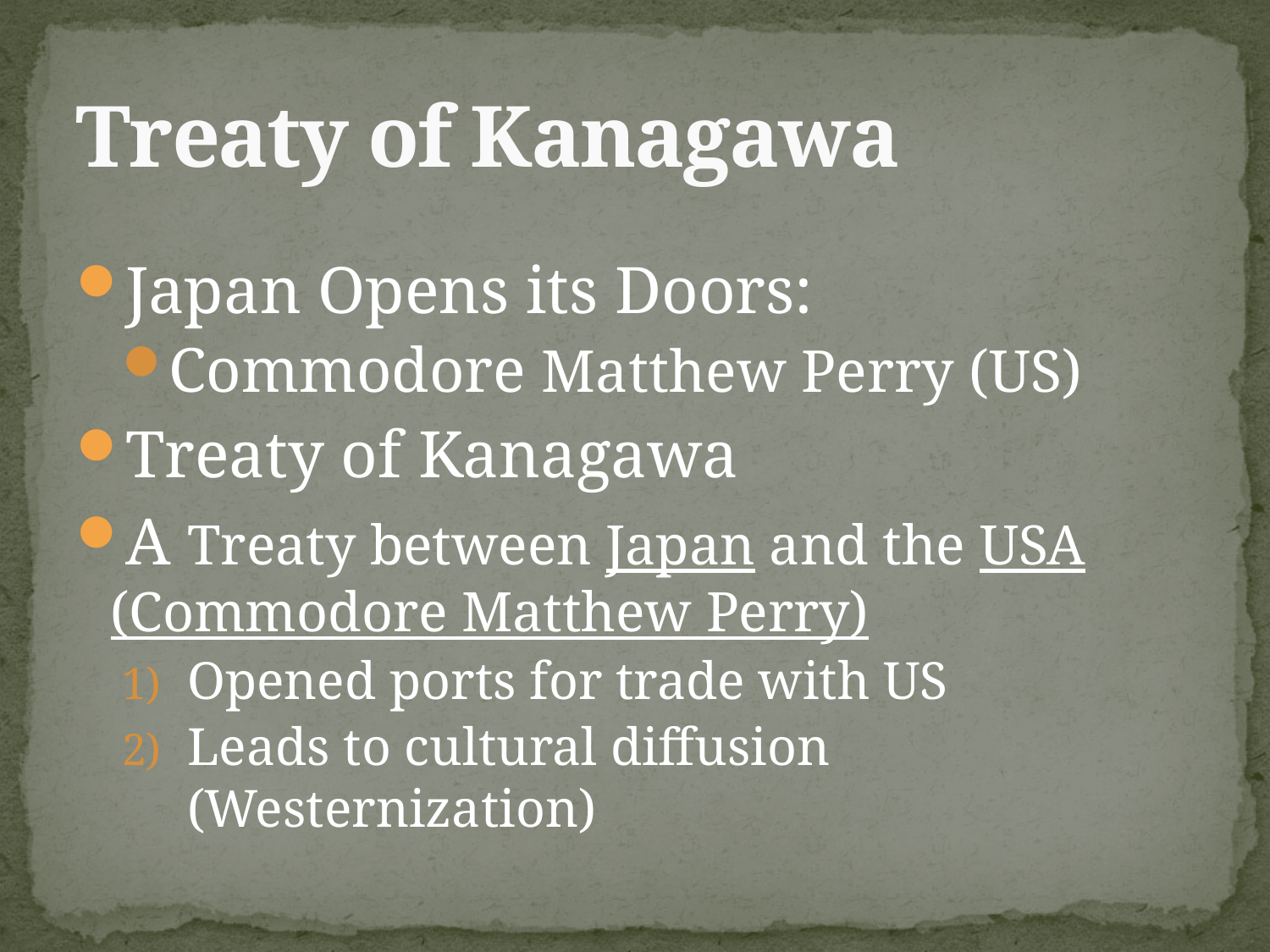

# Treaty of Kanagawa
Japan Opens its Doors:
Commodore Matthew Perry (US)
Treaty of Kanagawa
A Treaty between Japan and the USA (Commodore Matthew Perry)
Opened ports for trade with US
Leads to cultural diffusion (Westernization)